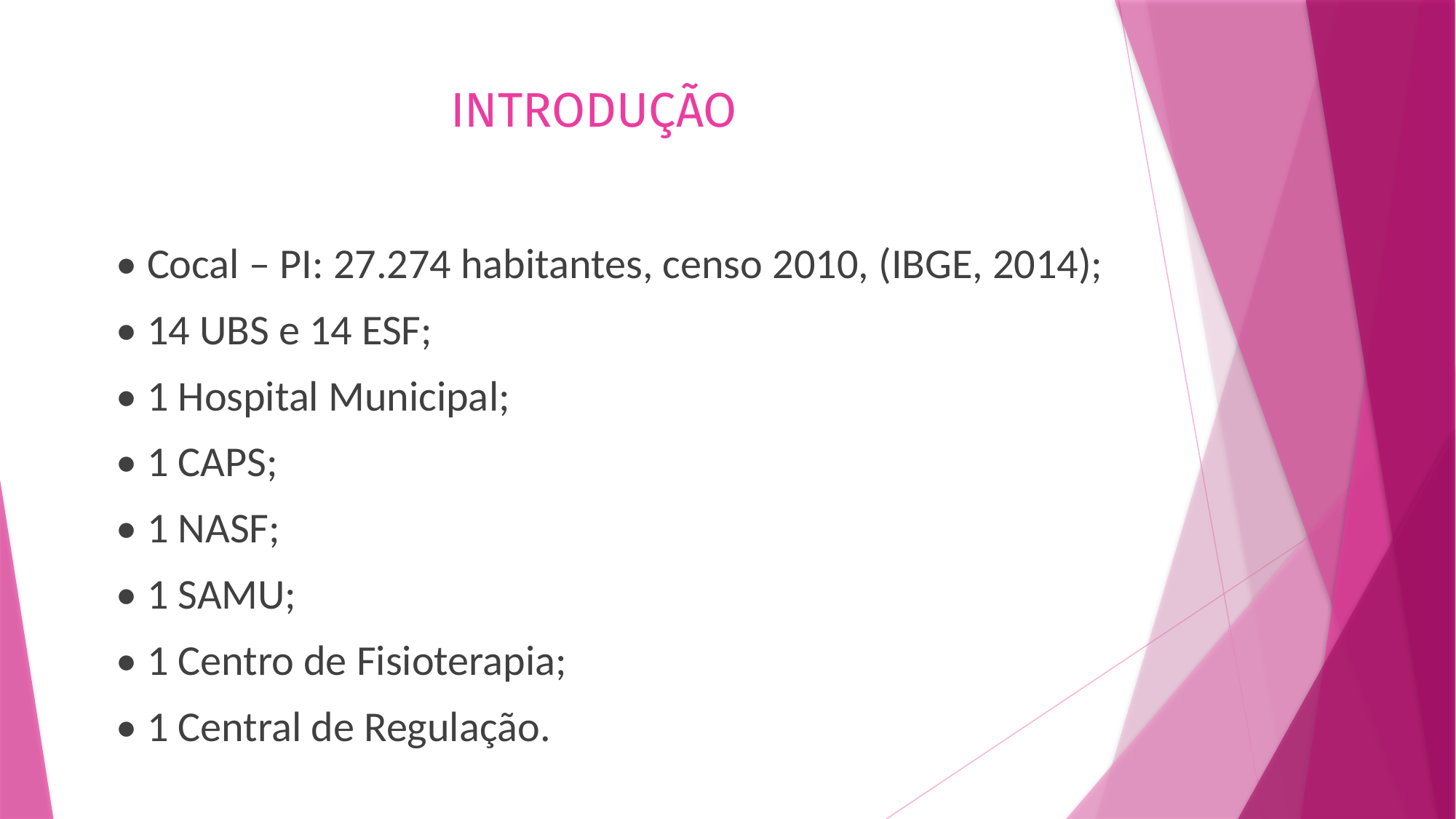

# INTRODUÇÃO
• Cocal – PI: 27.274 habitantes, censo 2010, (IBGE, 2014);
• 14 UBS e 14 ESF;
• 1 Hospital Municipal;
• 1 CAPS;
• 1 NASF;
• 1 SAMU;
• 1 Centro de Fisioterapia;
• 1 Central de Regulação.